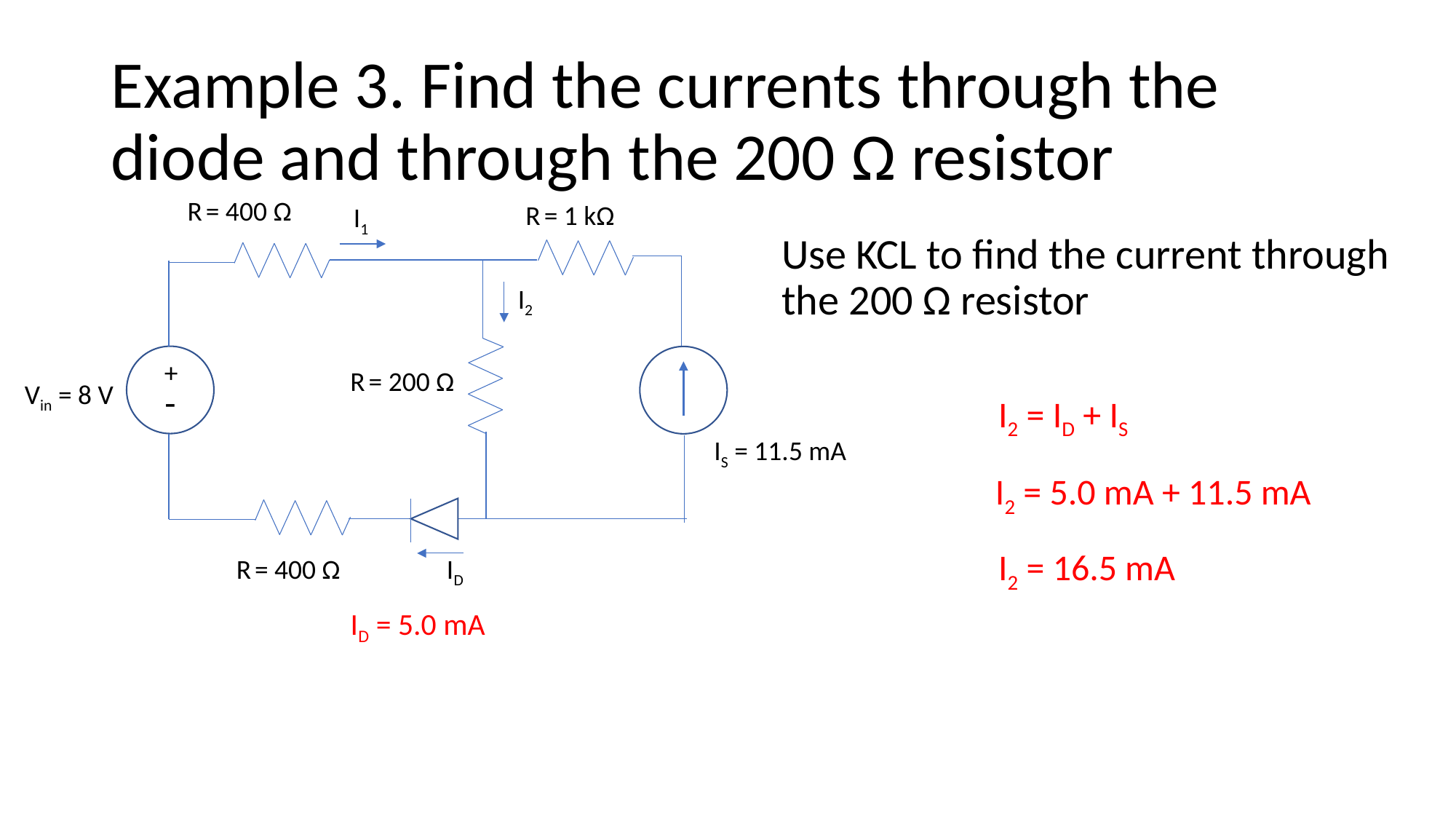

# Example 3. Find the currents through the diode and through the 200 Ω resistor
R = 400 Ω
I1
I2

+
R = 200 Ω
Vin = 8 V
-
IS = 11.5 mA

R = 400 Ω
ID
R = 1 kΩ
Use KCL to find the current through the 200 Ω resistor
I2 = ID + IS
I2 = 5.0 mA + 11.5 mA
I2 = 16.5 mA
ID = 5.0 mA